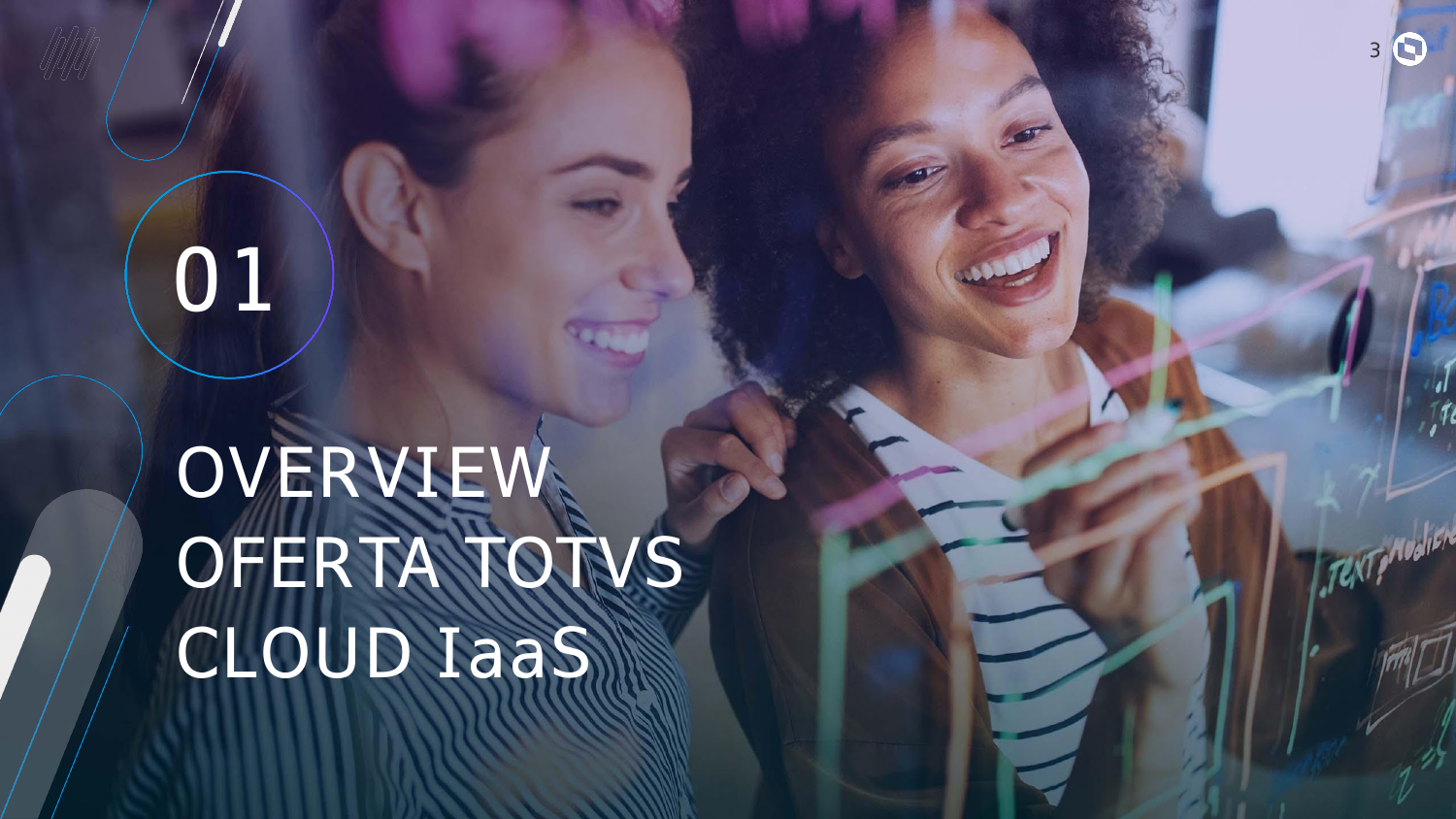

01
# OVERVIEW
OFERTA TOTVS
CLOUD IaaS